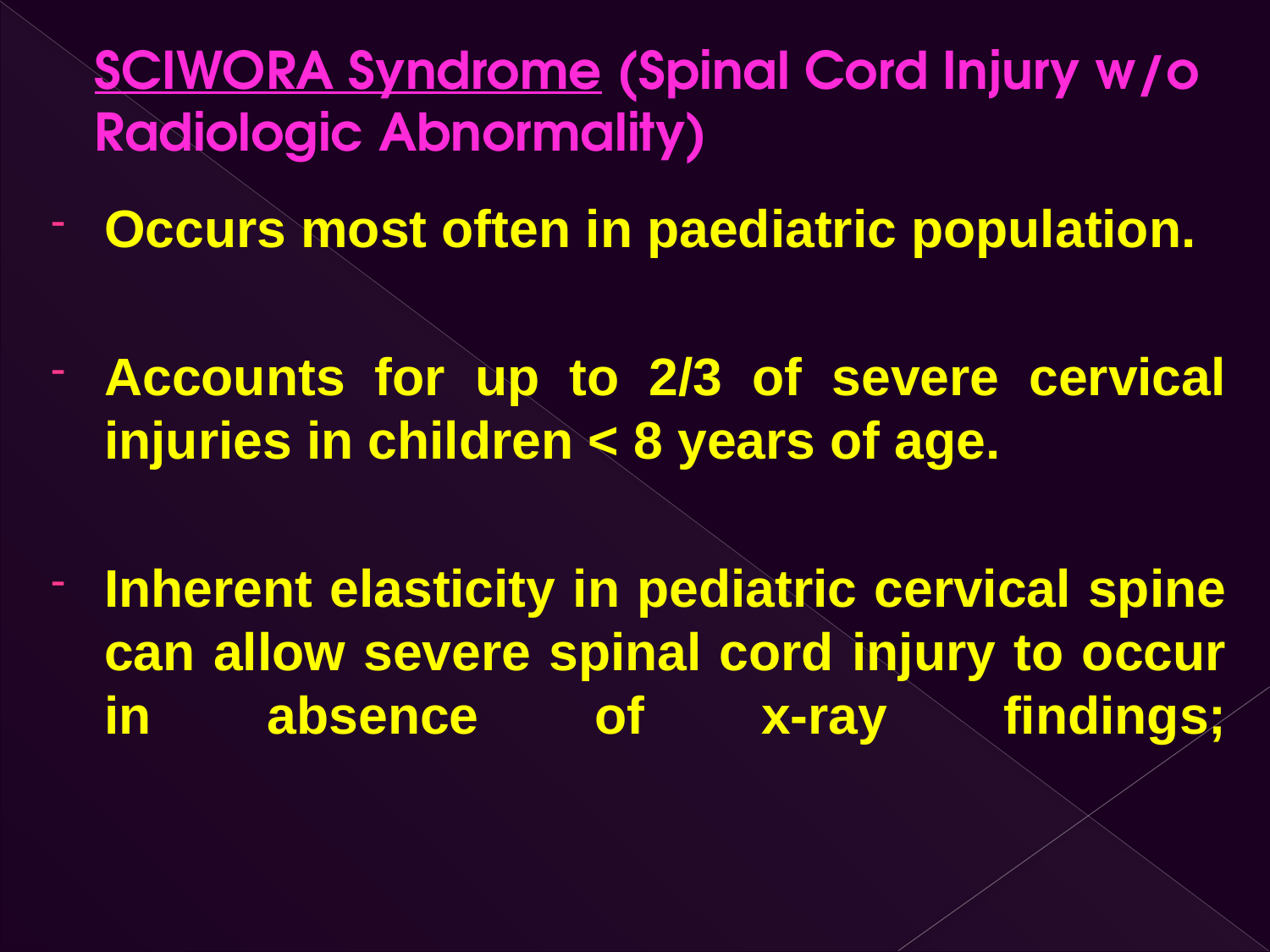

# SCIWORA Syndrome (Spinal Cord Injury w/o Radiologic Abnormality)
Occurs most often in paediatric population.

Accounts for up to 2/3 of severe cervical injuries in children < 8 years of age.

Inherent elasticity in pediatric cervical spine can allow severe spinal cord injury to occur in absence of x-ray findings;